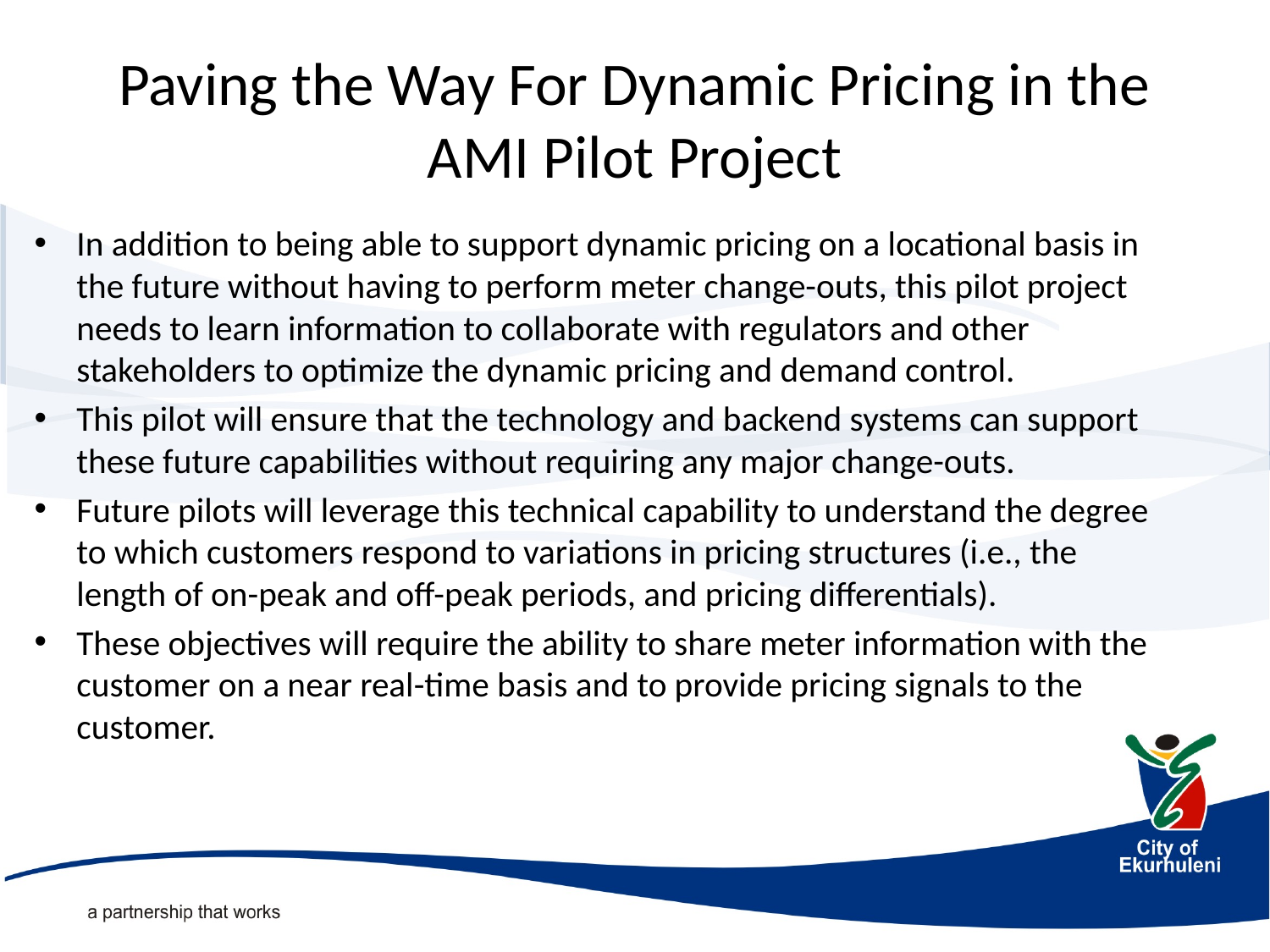

# Paving the Way For Dynamic Pricing in the AMI Pilot Project
In addition to being able to support dynamic pricing on a locational basis in the future without having to perform meter change-outs, this pilot project needs to learn information to collaborate with regulators and other stakeholders to optimize the dynamic pricing and demand control.
This pilot will ensure that the technology and backend systems can support these future capabilities without requiring any major change-outs.
Future pilots will leverage this technical capability to understand the degree to which customers respond to variations in pricing structures (i.e., the length of on-peak and off-peak periods, and pricing differentials).
These objectives will require the ability to share meter information with the customer on a near real-time basis and to provide pricing signals to the customer.